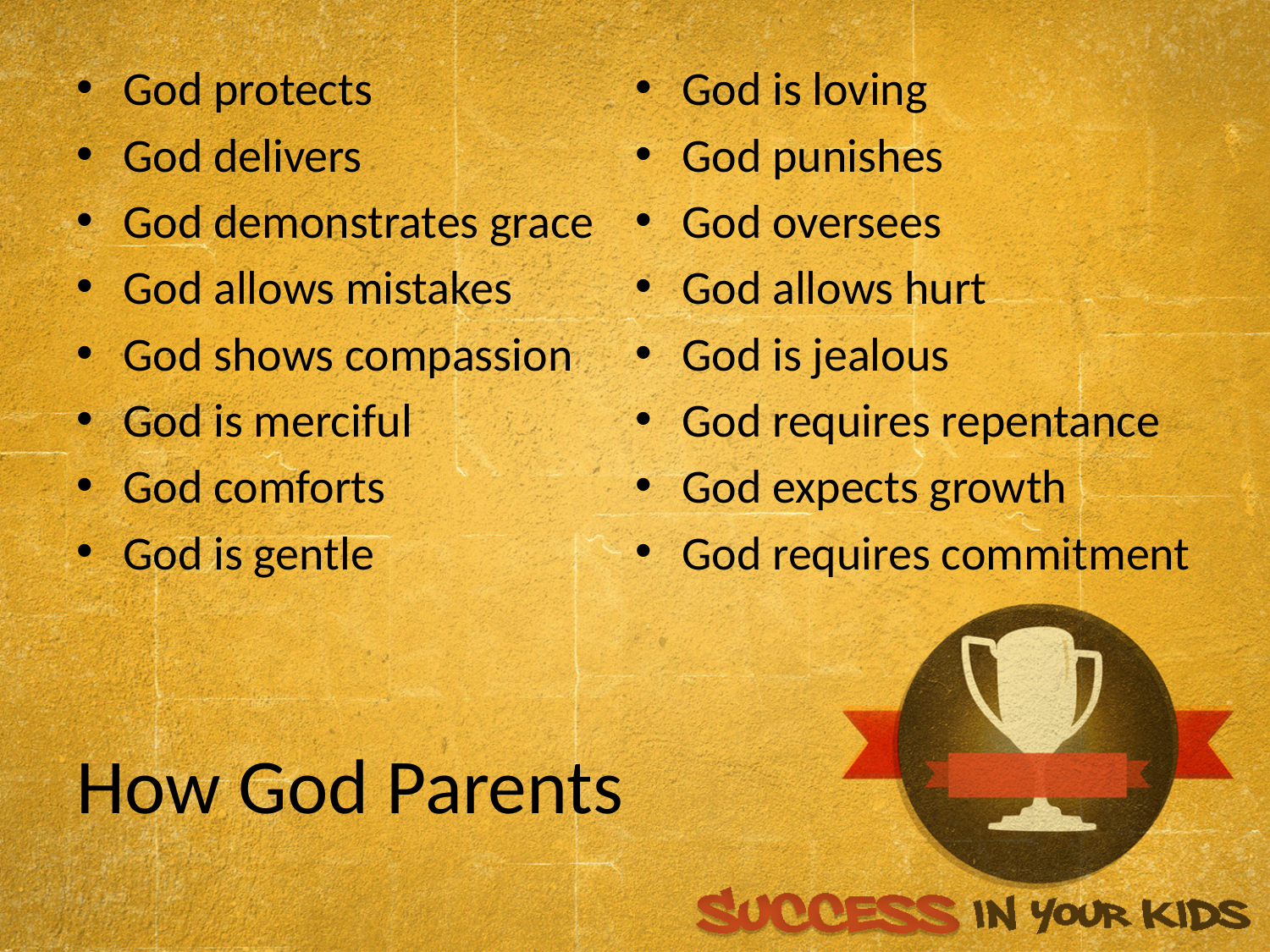

God protects
God delivers
God demonstrates grace
God allows mistakes
God shows compassion
God is merciful
God comforts
God is gentle
God is loving
God punishes
God oversees
God allows hurt
God is jealous
God requires repentance
God expects growth
God requires commitment
# How God Parents